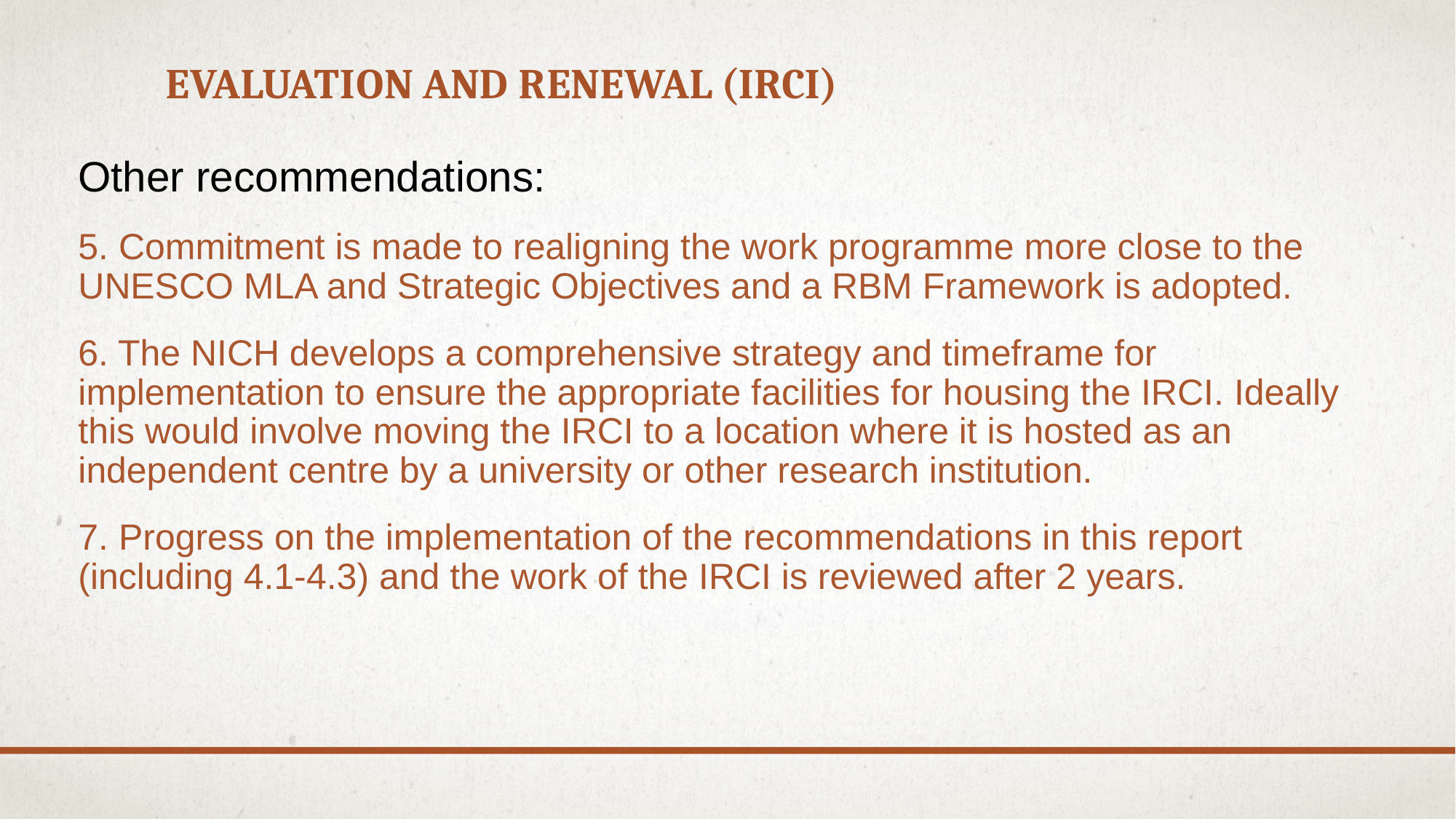

# Evaluation and renewal (IRCI)
Other recommendations:
5. Commitment is made to realigning the work programme more close to the UNESCO MLA and Strategic Objectives and a RBM Framework is adopted.
6. The NICH develops a comprehensive strategy and timeframe for implementation to ensure the appropriate facilities for housing the IRCI. Ideally this would involve moving the IRCI to a location where it is hosted as an independent centre by a university or other research institution.
7. Progress on the implementation of the recommendations in this report (including 4.1-4.3) and the work of the IRCI is reviewed after 2 years.